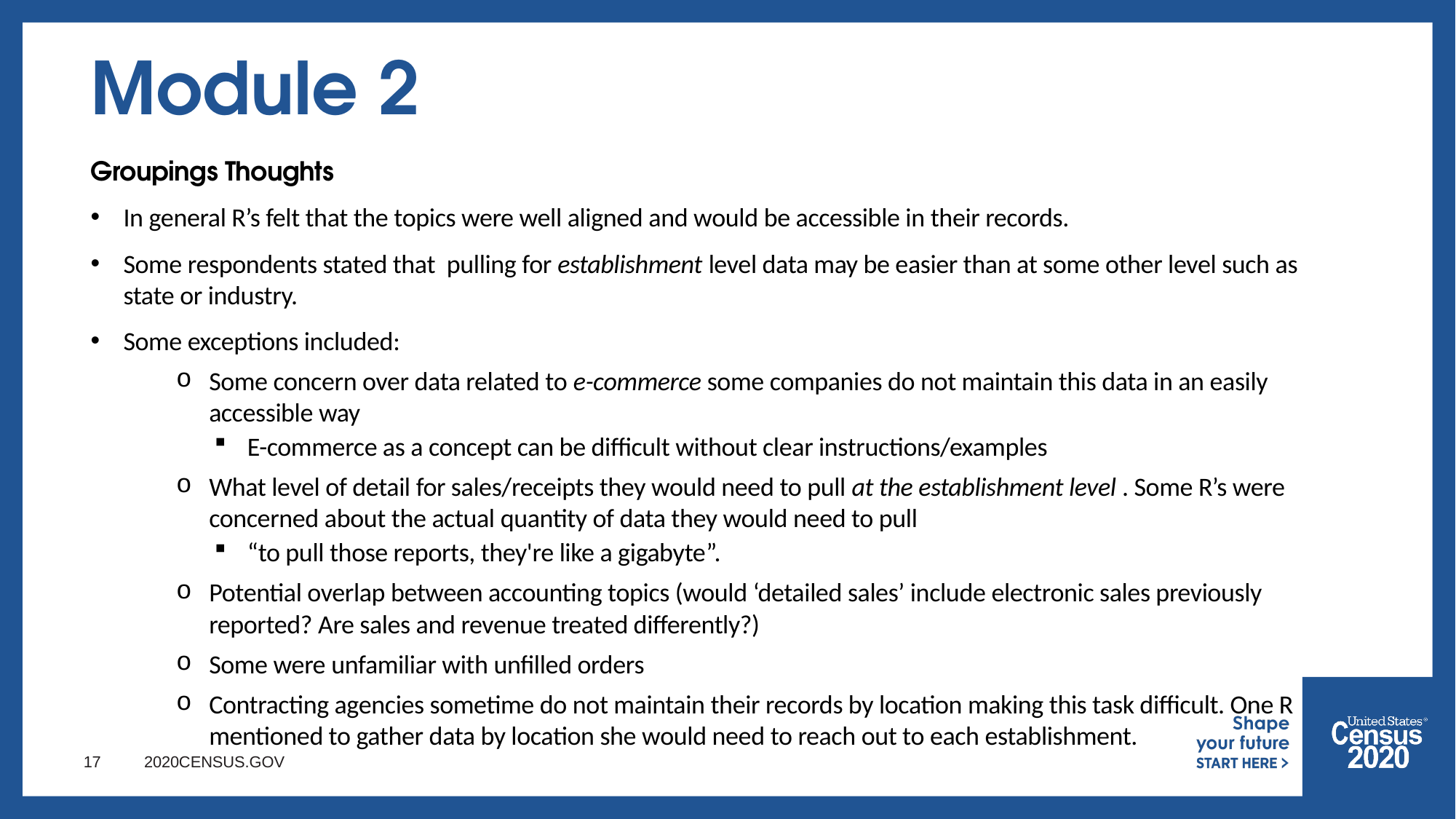

# Module 2
Groupings Thoughts
In general R’s felt that the topics were well aligned and would be accessible in their records.
Some respondents stated that  pulling for establishment level data may be easier than at some other level such as state or industry.
Some exceptions included:
Some concern over data related to e-commerce some companies do not maintain this data in an easily accessible way
E-commerce as a concept can be difficult without clear instructions/examples
What level of detail for sales/receipts they would need to pull at the establishment level . Some R’s were concerned about the actual quantity of data they would need to pull
“to pull those reports, they're like a gigabyte”.
Potential overlap between accounting topics (would ‘detailed sales’ include electronic sales previously reported? Are sales and revenue treated differently?)
Some were unfamiliar with unfilled orders
Contracting agencies sometime do not maintain their records by location making this task difficult. One R mentioned to gather data by location she would need to reach out to each establishment.

17